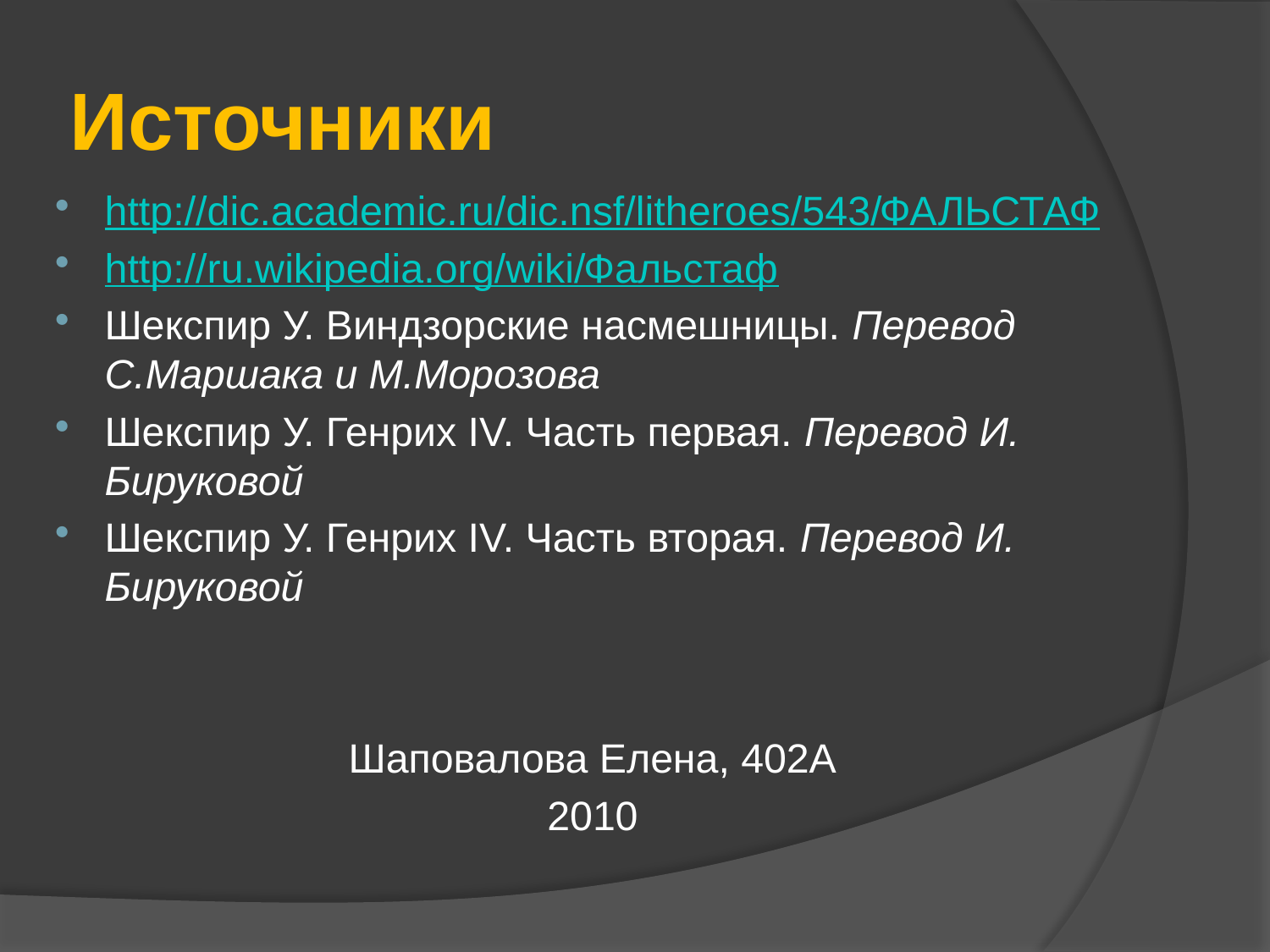

# Источники
http://dic.academic.ru/dic.nsf/litheroes/543/ФАЛЬСТАФ
http://ru.wikipedia.org/wiki/Фальстаф
Шекспир У. Виндзорские насмешницы. Перевод С.Маршака и М.Морозова
Шекспир У. Генрих IV. Часть первая. Перевод И. Бируковой
Шекспир У. Генрих IV. Часть вторая. Перевод И. Бируковой

Шаповалова Елена, 402А
2010